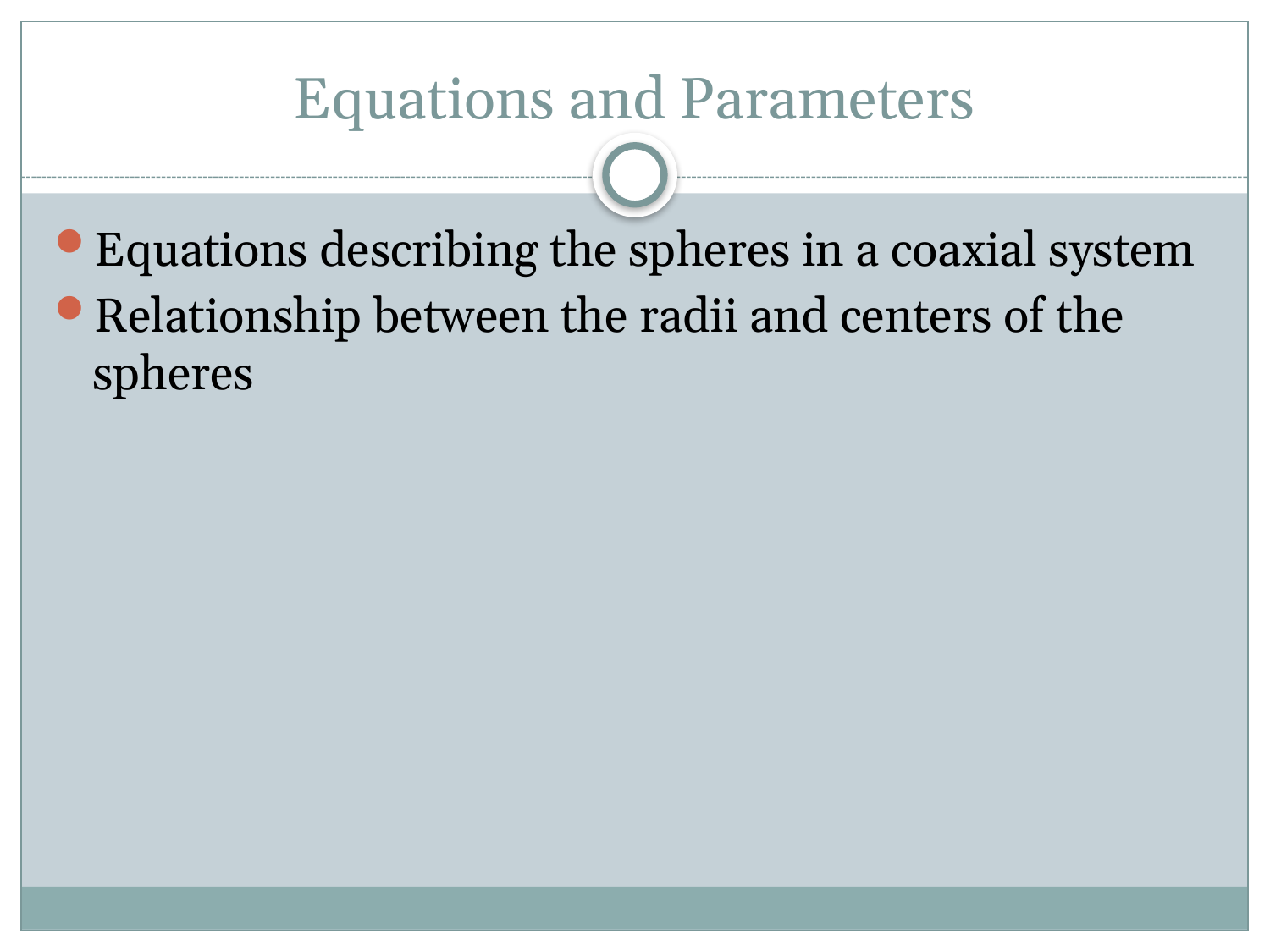

# Equations and Parameters
Equations describing the spheres in a coaxial system
Relationship between the radii and centers of the spheres